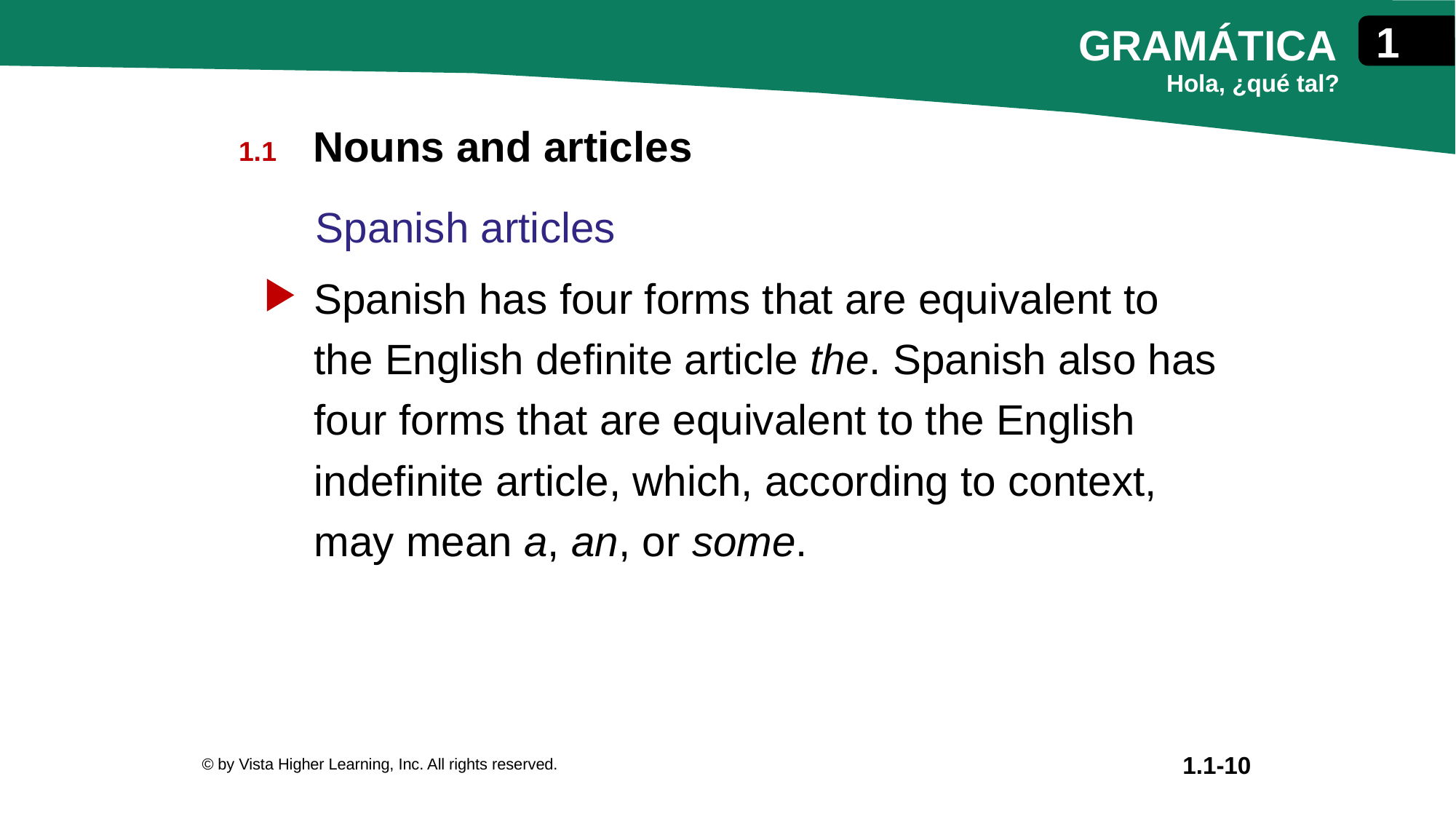

Nouns and articles
Spanish articles
Spanish has four forms that are equivalent to the English definite article the. Spanish also has four forms that are equivalent to the English
indefinite article, which, according to context, may mean a, an, or some.

© by Vista Higher Learning, Inc. All rights reserved.
1.1-10